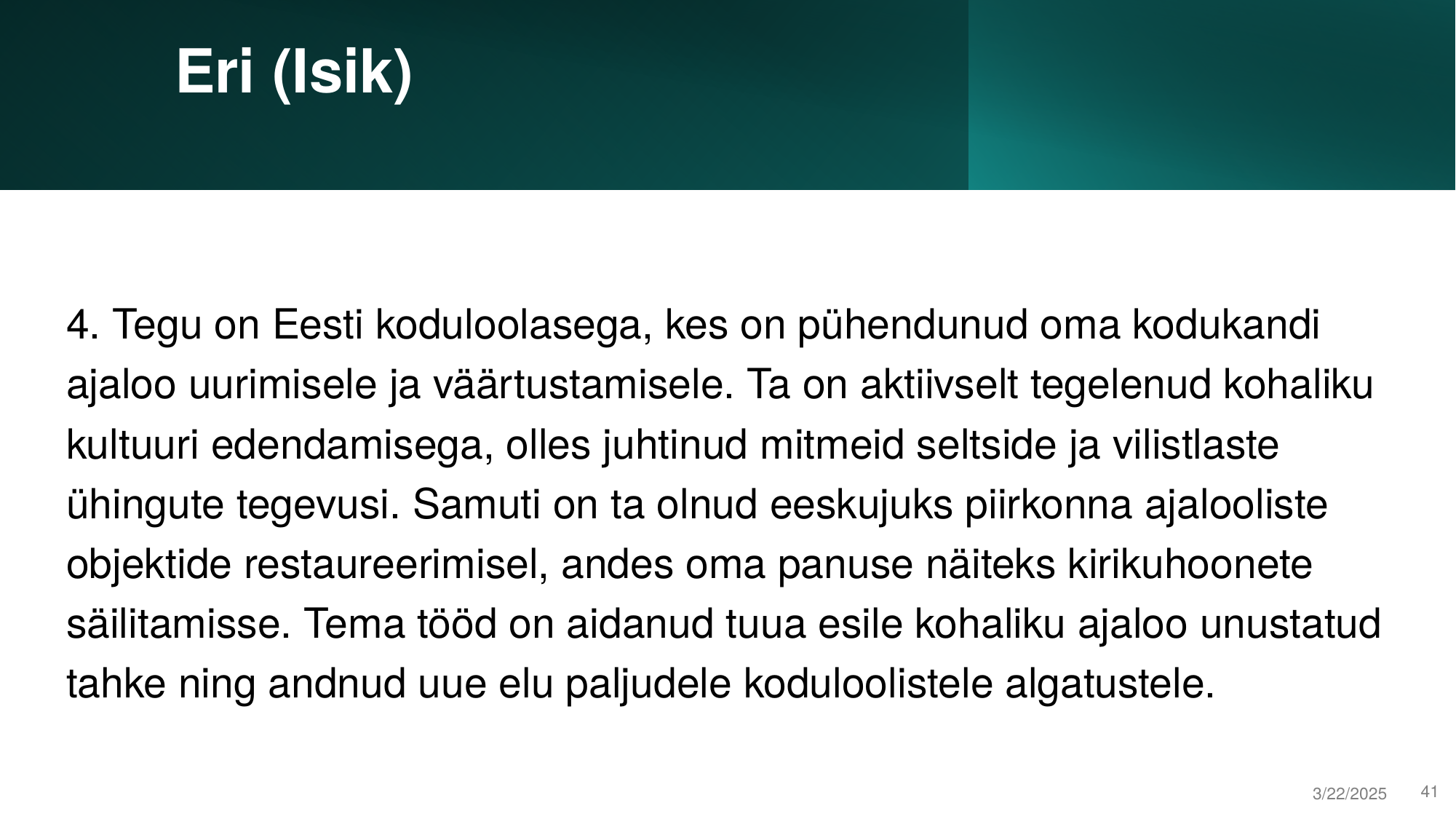

# Eri (Isik)

4. Tegu on Eesti koduloolasega, kes on pühendunud oma kodukandi ajaloo uurimisele ja väärtustamisele. Ta on aktiivselt tegelenud kohaliku kultuuri edendamisega, olles juhtinud mitmeid seltside ja vilistlaste ühingute tegevusi. Samuti on ta olnud eeskujuks piirkonna ajalooliste objektide restaureerimisel, andes oma panuse näiteks kirikuhoonete säilitamisse. Tema tööd on aidanud tuua esile kohaliku ajaloo unustatud tahke ning andnud uue elu paljudele koduloolistele algatustele.
3/22/2025
41